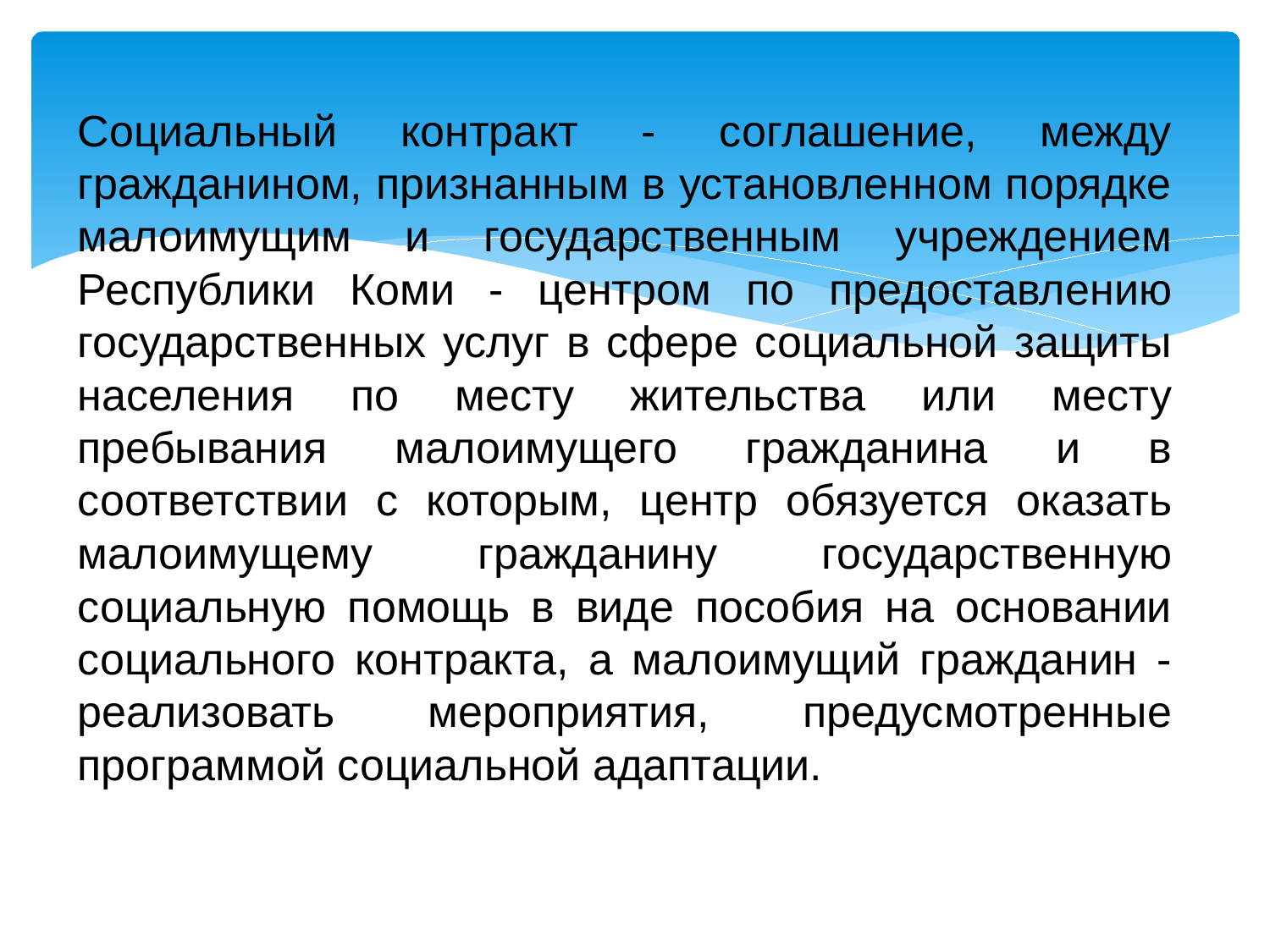

Социальный контракт - соглашение, между гражданином, признанным в установленном порядке малоимущим и государственным учреждением Республики Коми - центром по предоставлению государственных услуг в сфере социальной защиты населения по месту жительства или месту пребывания малоимущего гражданина и в соответствии с которым, центр обязуется оказать малоимущему гражданину государственную социальную помощь в виде пособия на основании социального контракта, а малоимущий гражданин - реализовать мероприятия, предусмотренные программой социальной адаптации.